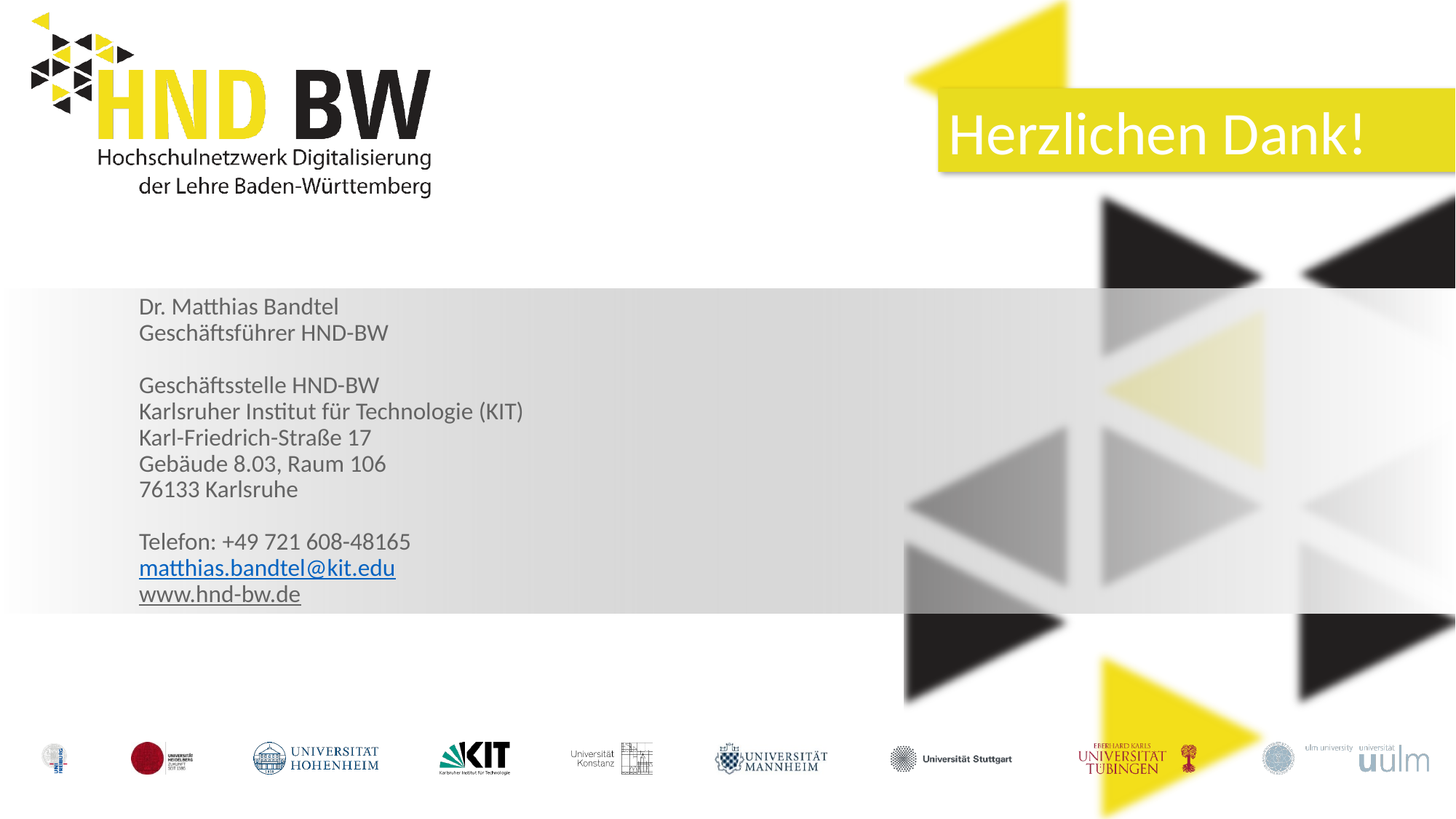

Herzlichen Dank!
Dr. Matthias Bandtel
Geschäftsführer HND-BW

Geschäftsstelle HND-BW
Karlsruher Institut für Technologie (KIT)
Karl-Friedrich-Straße 17
Gebäude 8.03, Raum 106
76133 Karlsruhe

Telefon: +49 721 608-48165
matthias.bandtel@kit.edu
www.hnd-bw.de